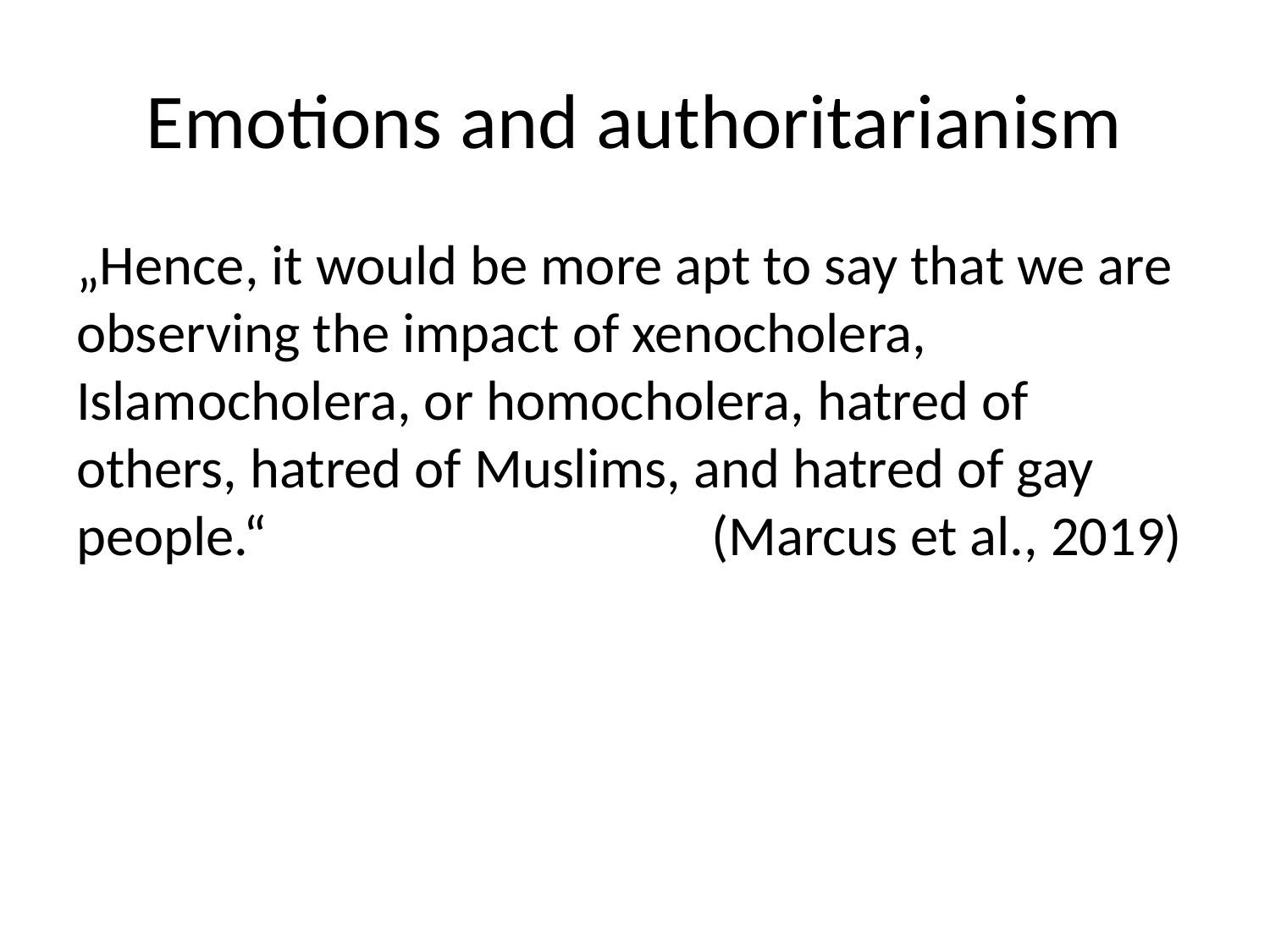

# Emotions and authoritarianism
„Hence, it would be more apt to say that we are observing the impact of xenocholera, Islamocholera, or homocholera, hatred of others, hatred of Muslims, and hatred of gay people.“				(Marcus et al., 2019)